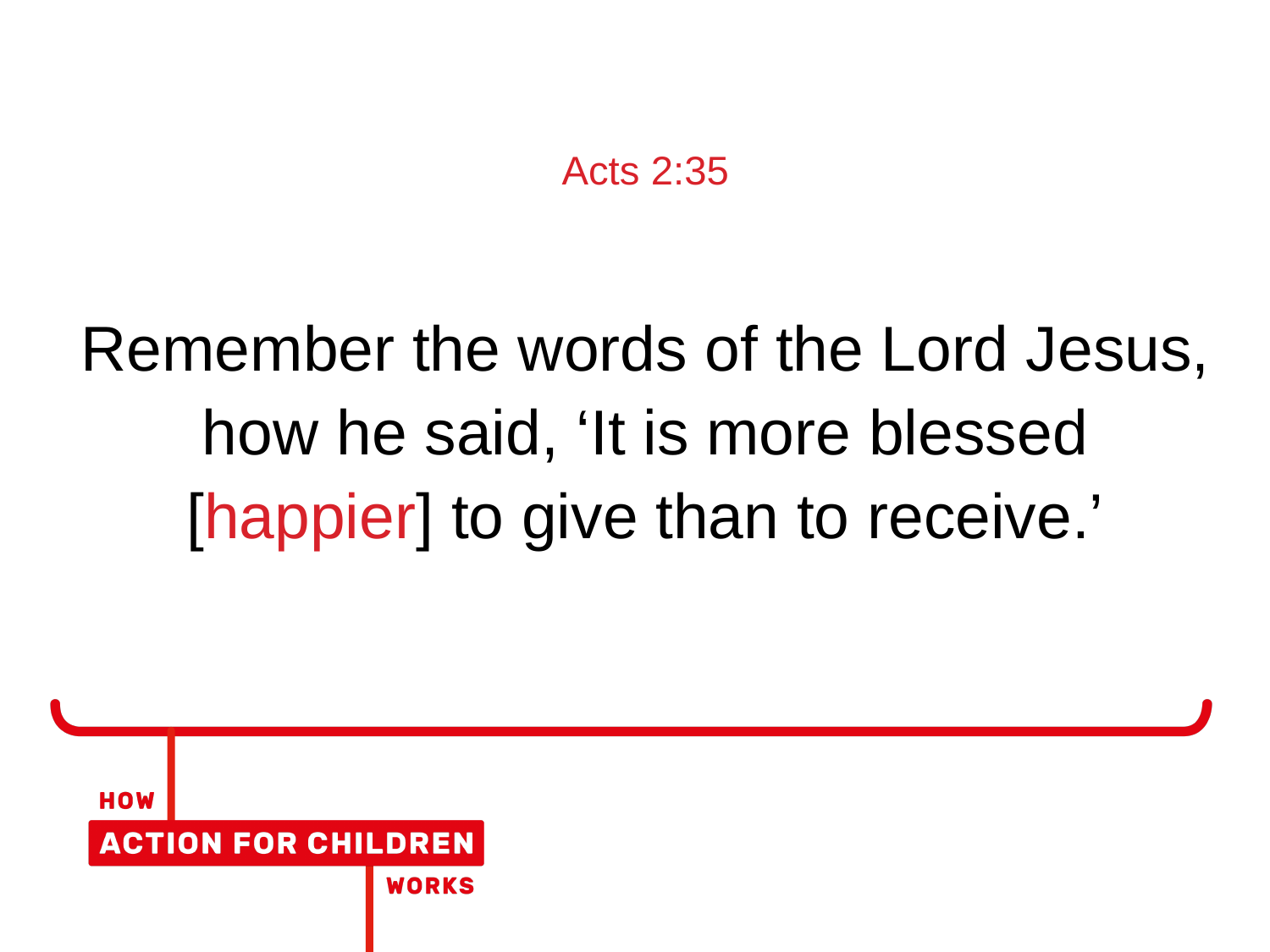

# Acts 2:35
Remember the words of the Lord Jesus, how he said, ‘It is more blessed [happier] to give than to receive.’